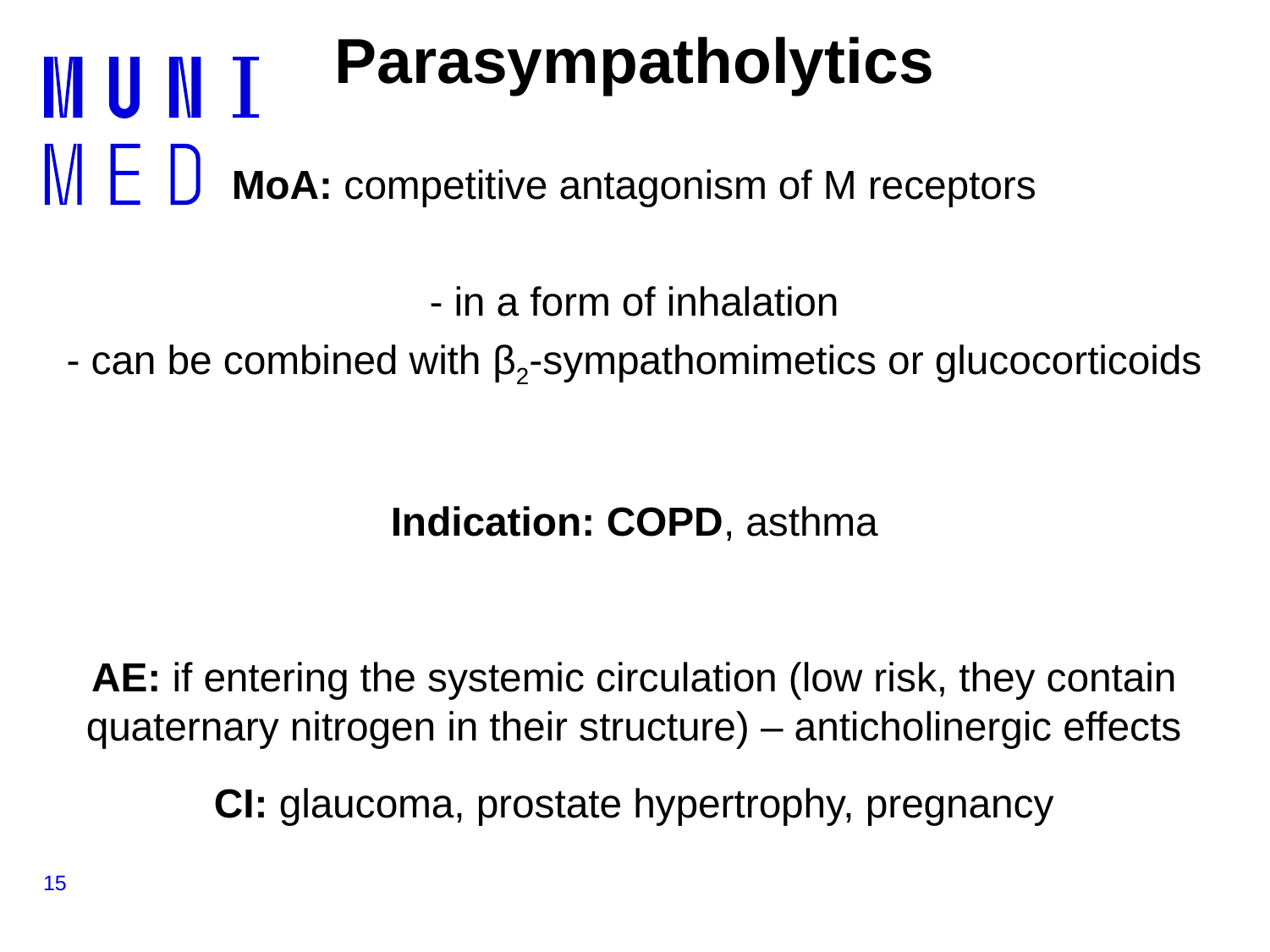

# Parasympatholytics
MoA: competitive antagonism of M receptors

- in a form of inhalation
- can be combined with β2-sympathomimetics or glucocorticoids

Indication: COPD, asthma

AE: if entering the systemic circulation (low risk, they contain quaternary nitrogen in their structure) – anticholinergic effects
CI: glaucoma, prostate hypertrophy, pregnancy

15